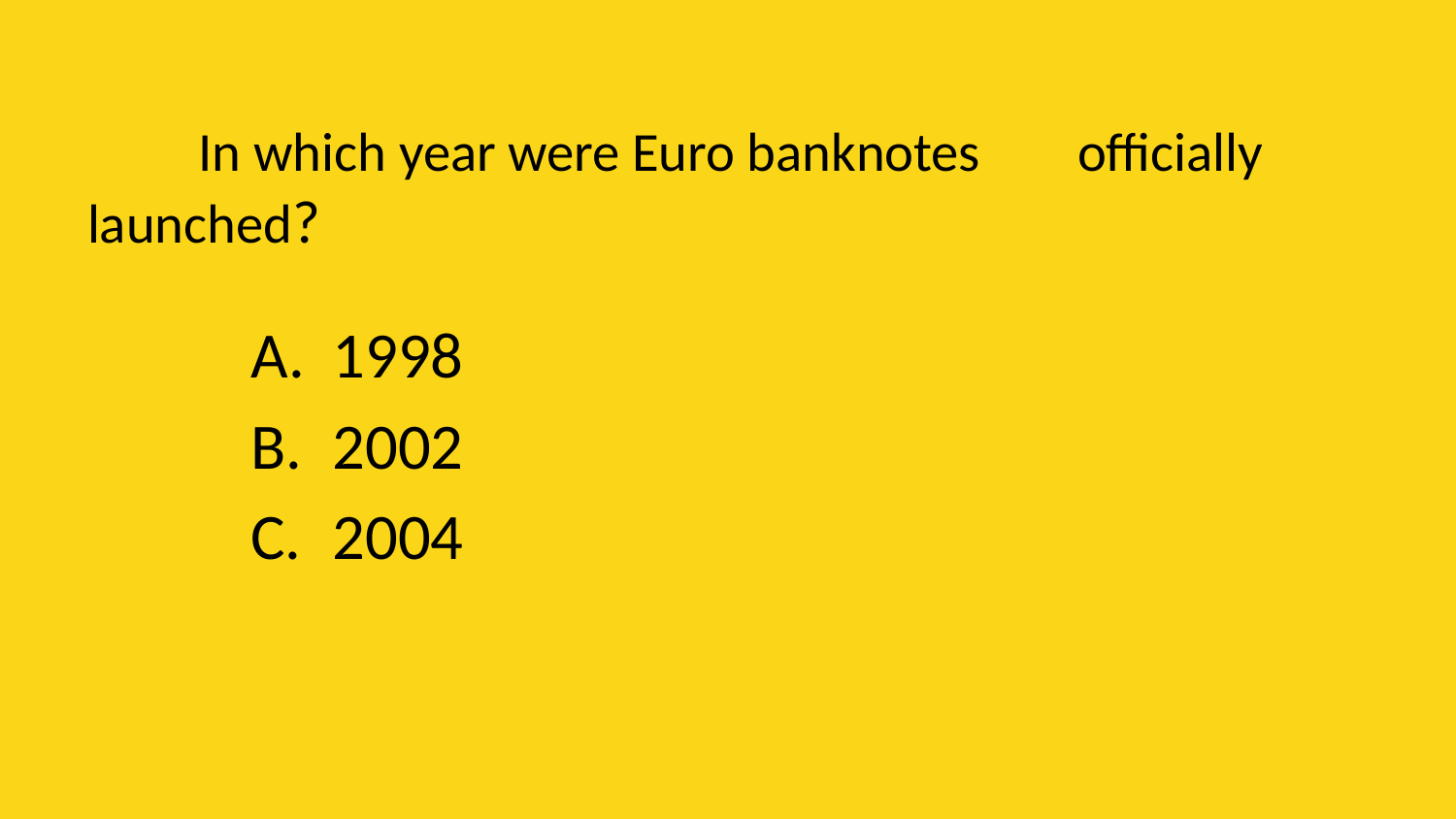

# In which year were Euro banknotes  	officially launched?
1998
2002
2004